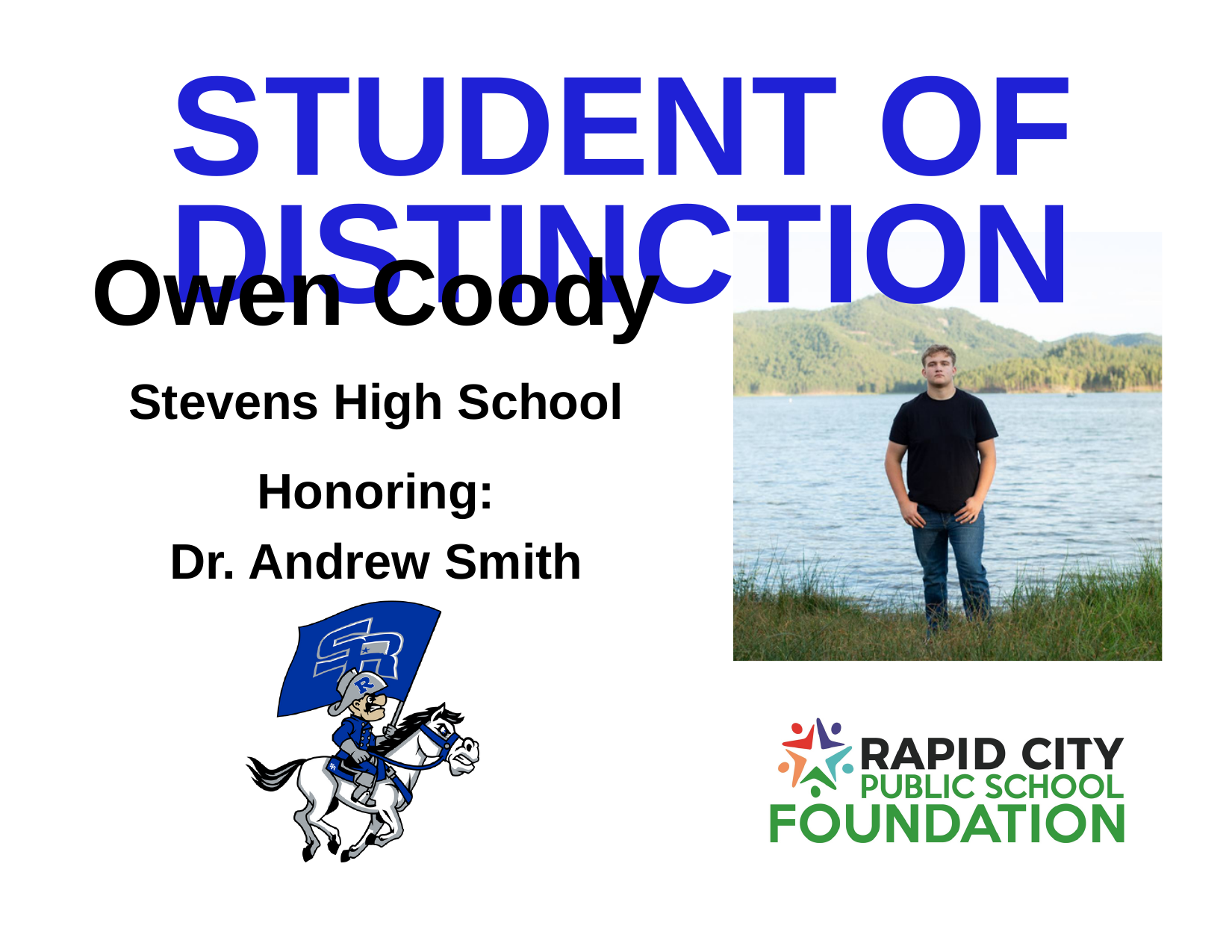

STUDENT OF DISTINCTION
Owen Coody
Stevens High School
Honoring:
Dr. Andrew Smith